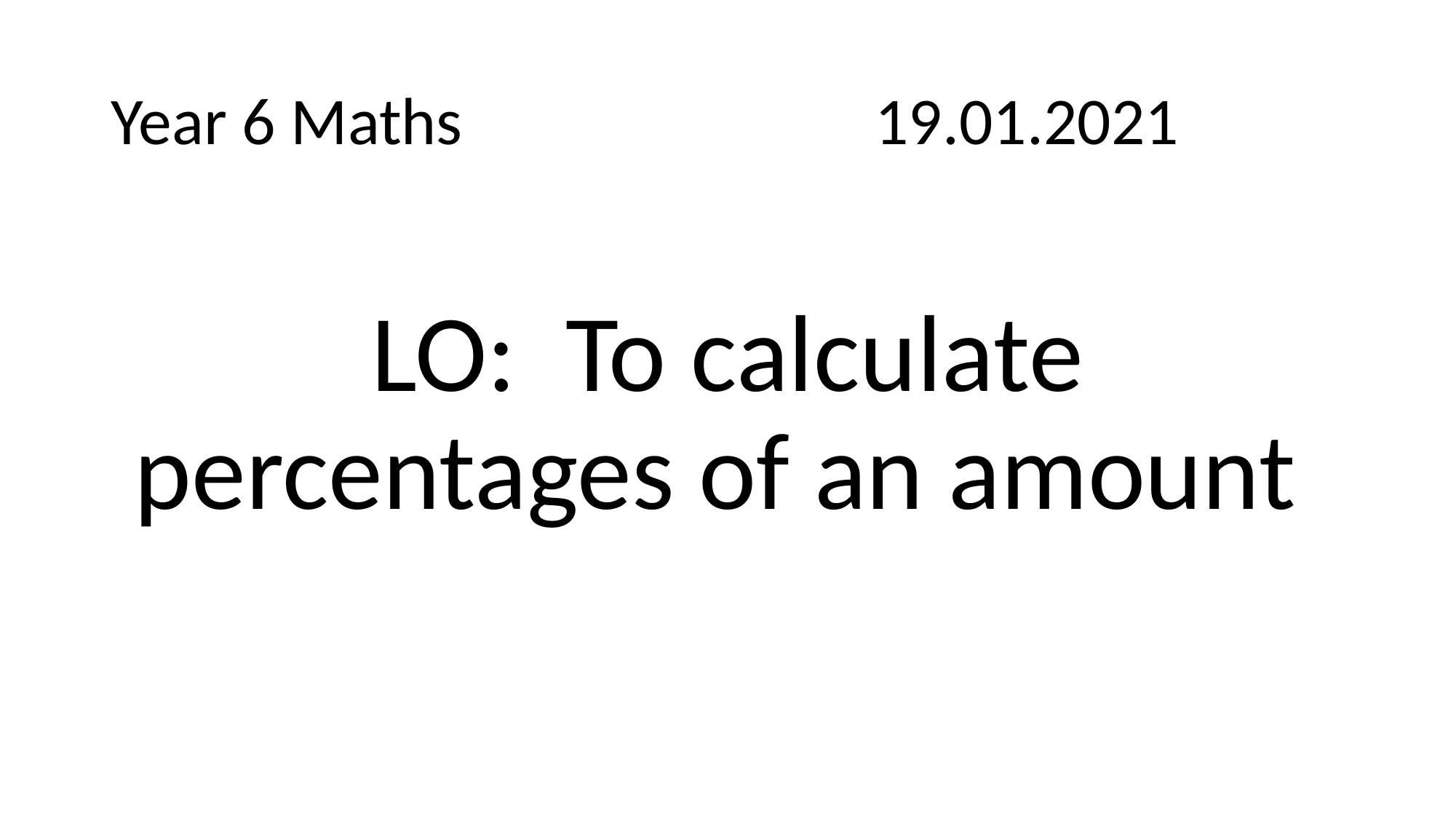

# Year 6 Maths				19.01.2021
LO:  To calculate percentages of an amount